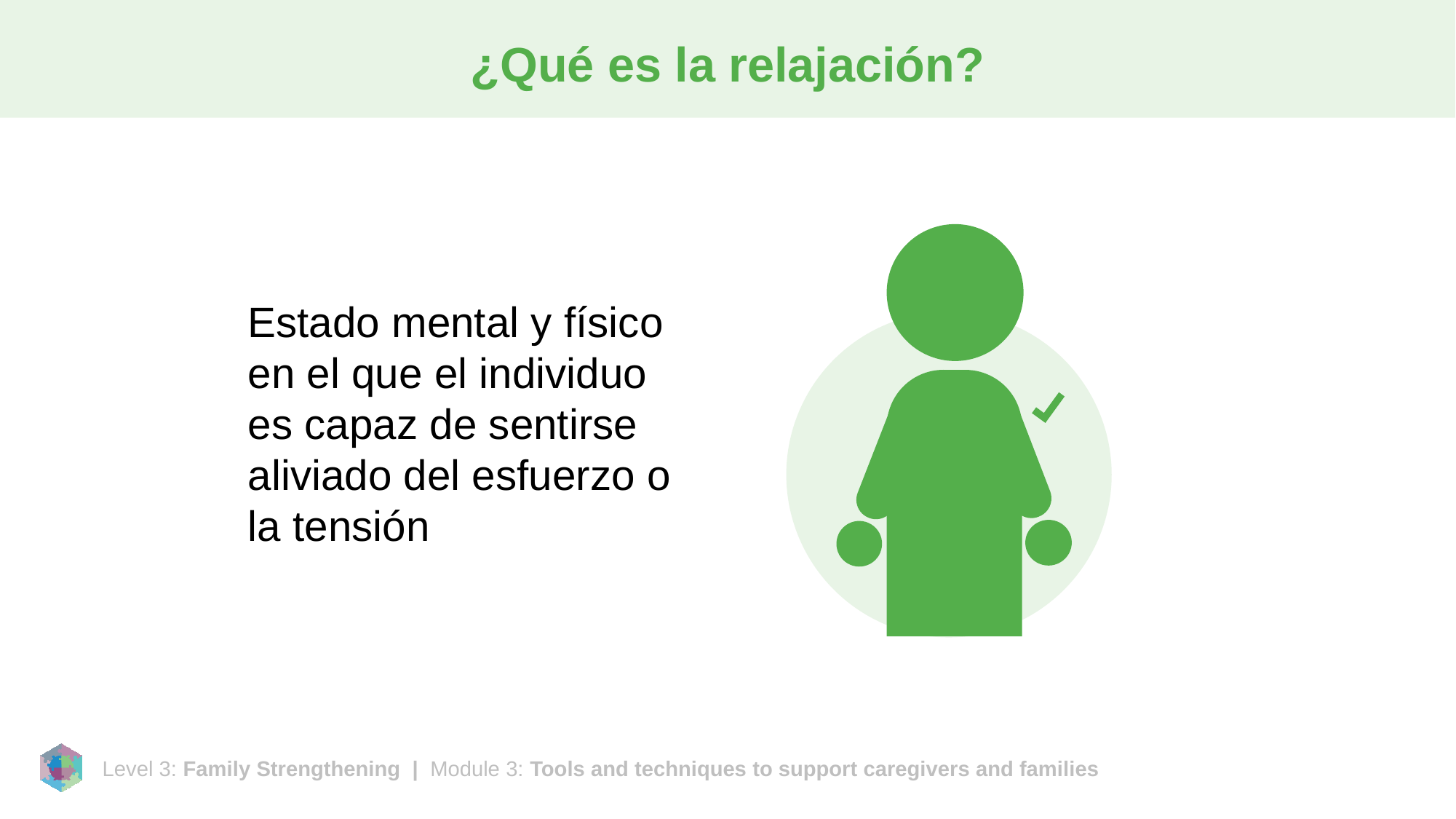

# ¿Qué es la relajación?

Estado mental y físico en el que el individuo es capaz de sentirse aliviado del esfuerzo o la tensión